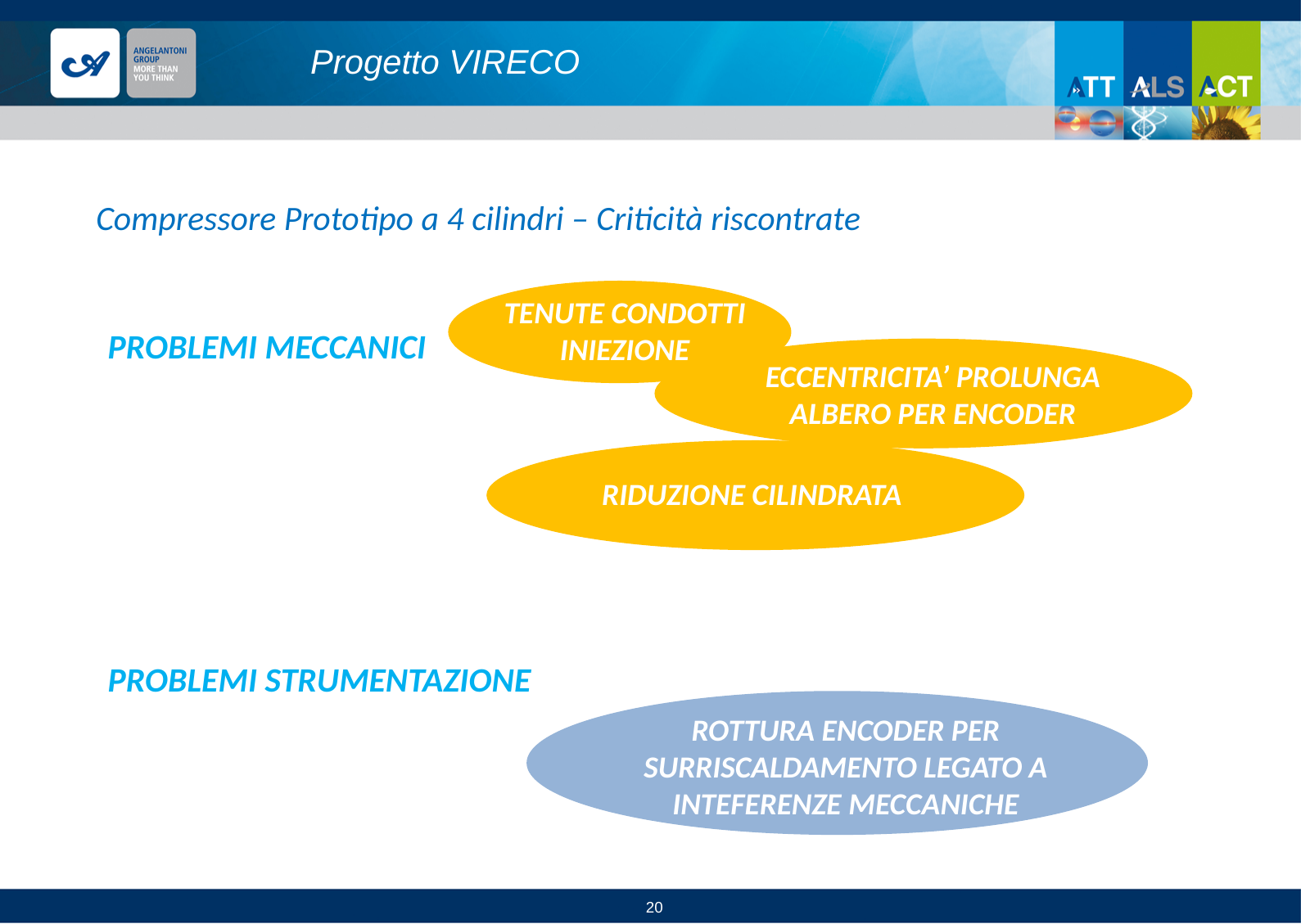

# Progetto VIRECO
Compressore Prototipo a 4 cilindri – Criticità riscontrate

TENUTE CONDOTTI INIEZIONE
PROBLEMI MECCANICI
PROBLEMI STRUMENTAZIONE

ECCENTRICITA’ PROLUNGA ALBERO PER ENCODER

RIDUZIONE CILINDRATA

ROTTURA ENCODER PER SURRISCALDAMENTO LEGATO A INTEFERENZE MECCANICHE
20